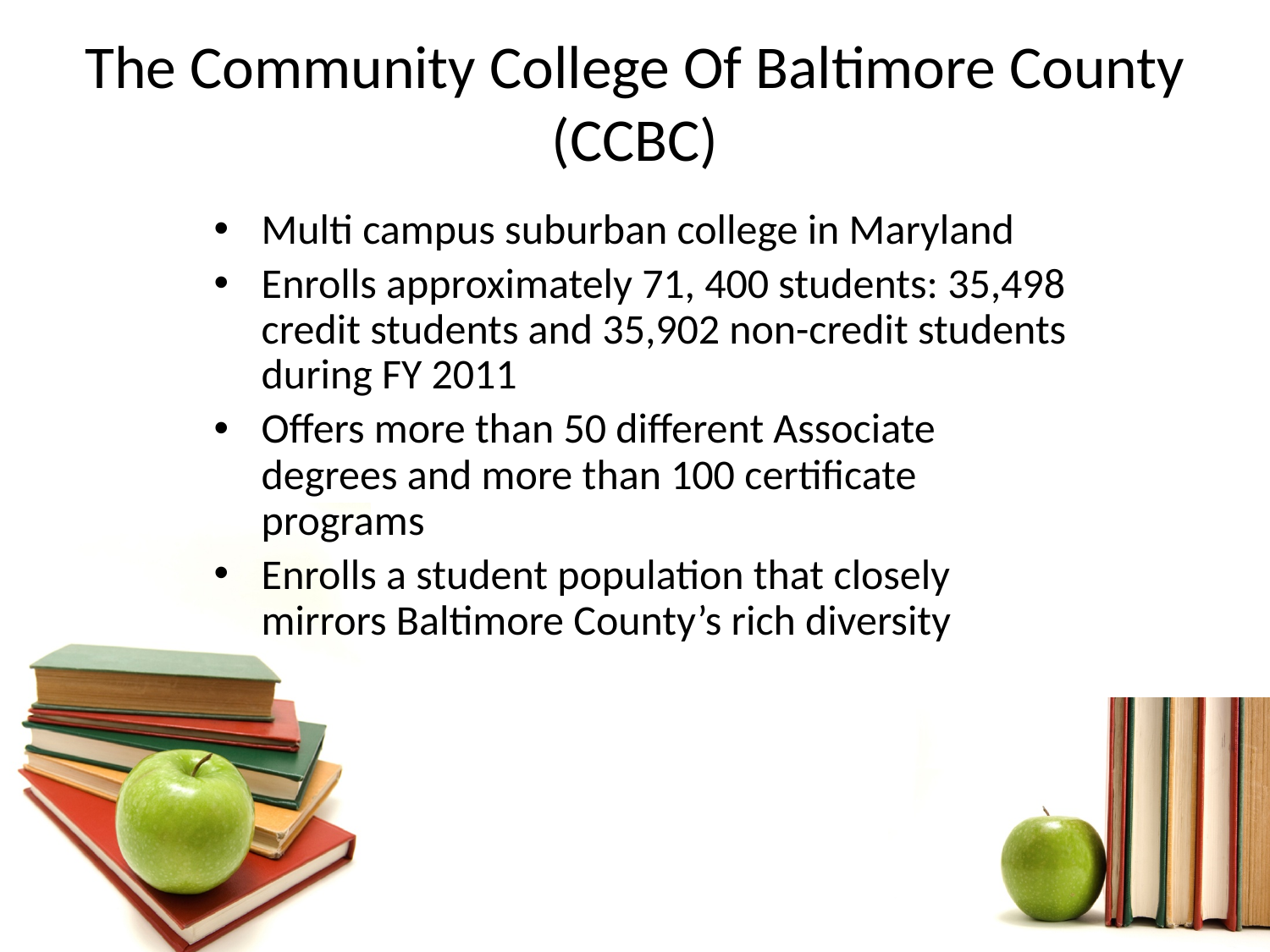

# The Community College Of Baltimore County (CCBC)
Multi campus suburban college in Maryland
Enrolls approximately 71, 400 students: 35,498 credit students and 35,902 non-credit students during FY 2011
Offers more than 50 different Associate degrees and more than 100 certificate programs
Enrolls a student population that closely mirrors Baltimore County’s rich diversity